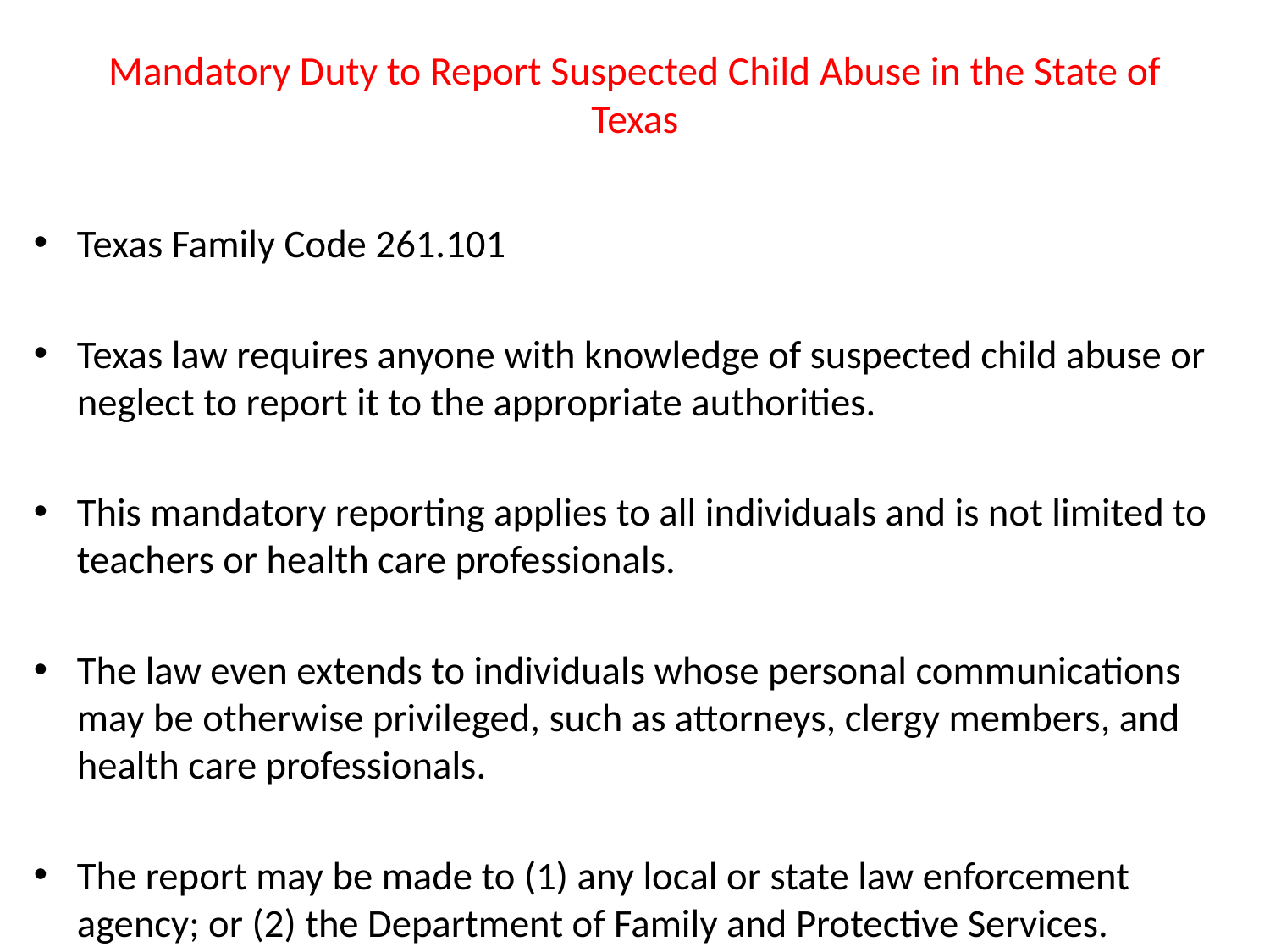

# Mandatory Duty to Report Suspected Child Abuse in the State of Texas
Texas Family Code 261.101

Texas law requires anyone with knowledge of suspected child abuse or neglect to report it to the appropriate authorities.

This mandatory reporting applies to all individuals and is not limited to teachers or health care professionals.

The law even extends to individuals whose personal communications may be otherwise privileged, such as attorneys, clergy members, and health care professionals.

The report may be made to (1) any local or state law enforcement agency; or (2) the Department of Family and Protective Services.